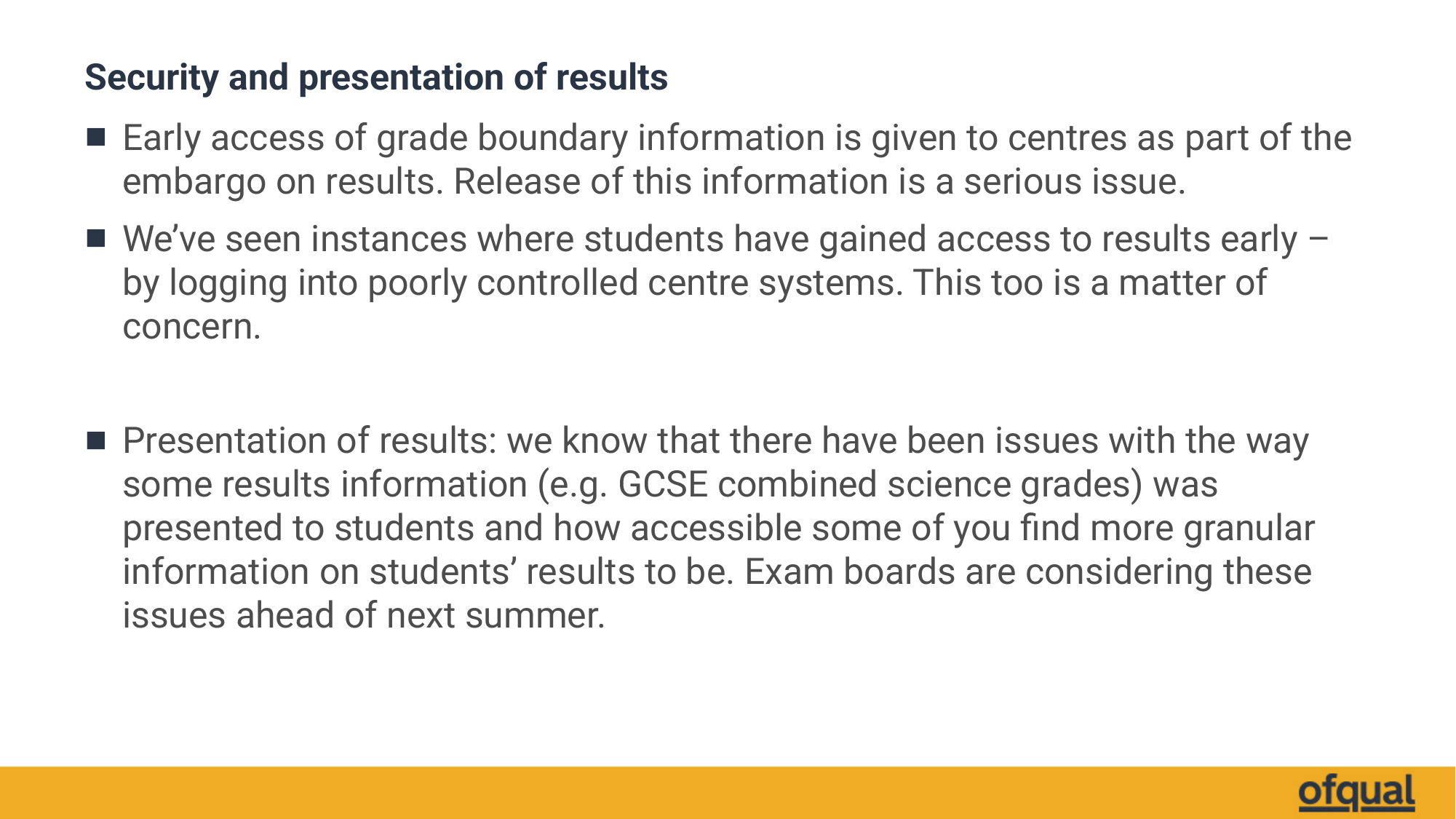

# Security and presentation of results
Early access of grade boundary information is given to centres as part of the embargo on results. Release of this information is a serious issue.
We’ve seen instances where students have gained access to results early – by logging into poorly controlled centre systems. This too is a matter of concern.

Presentation of results: we know that there have been issues with the way some results information (e.g. GCSE combined science grades) was presented to students and how accessible some of you find more granular information on students’ results to be. Exam boards are considering these issues ahead of next summer.